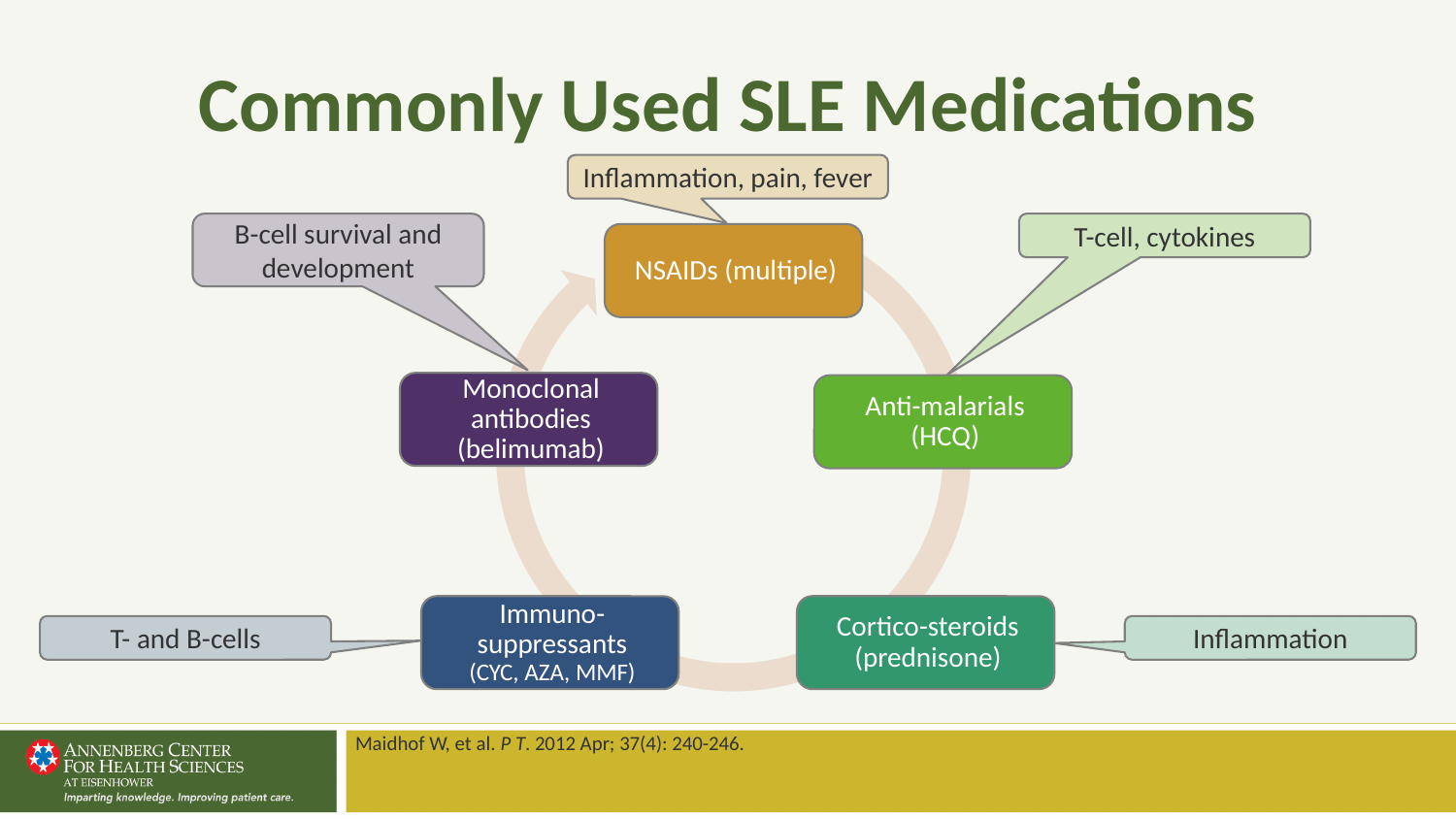

# Commonly Used SLE Medications
Inflammation, pain, fever
B-cell survival and development
T-cell, cytokines
T- and B-cells
Inflammation
NSAIDs (multiple)
Anti-malarials (HCQ)
Cortico-steroids (prednisone)
Immuno-suppressants
(CYC, AZA, MMF)
Monoclonal antibodies (belimumab)
Maidhof W, et al. P T. 2012 Apr; 37(4): 240-246.